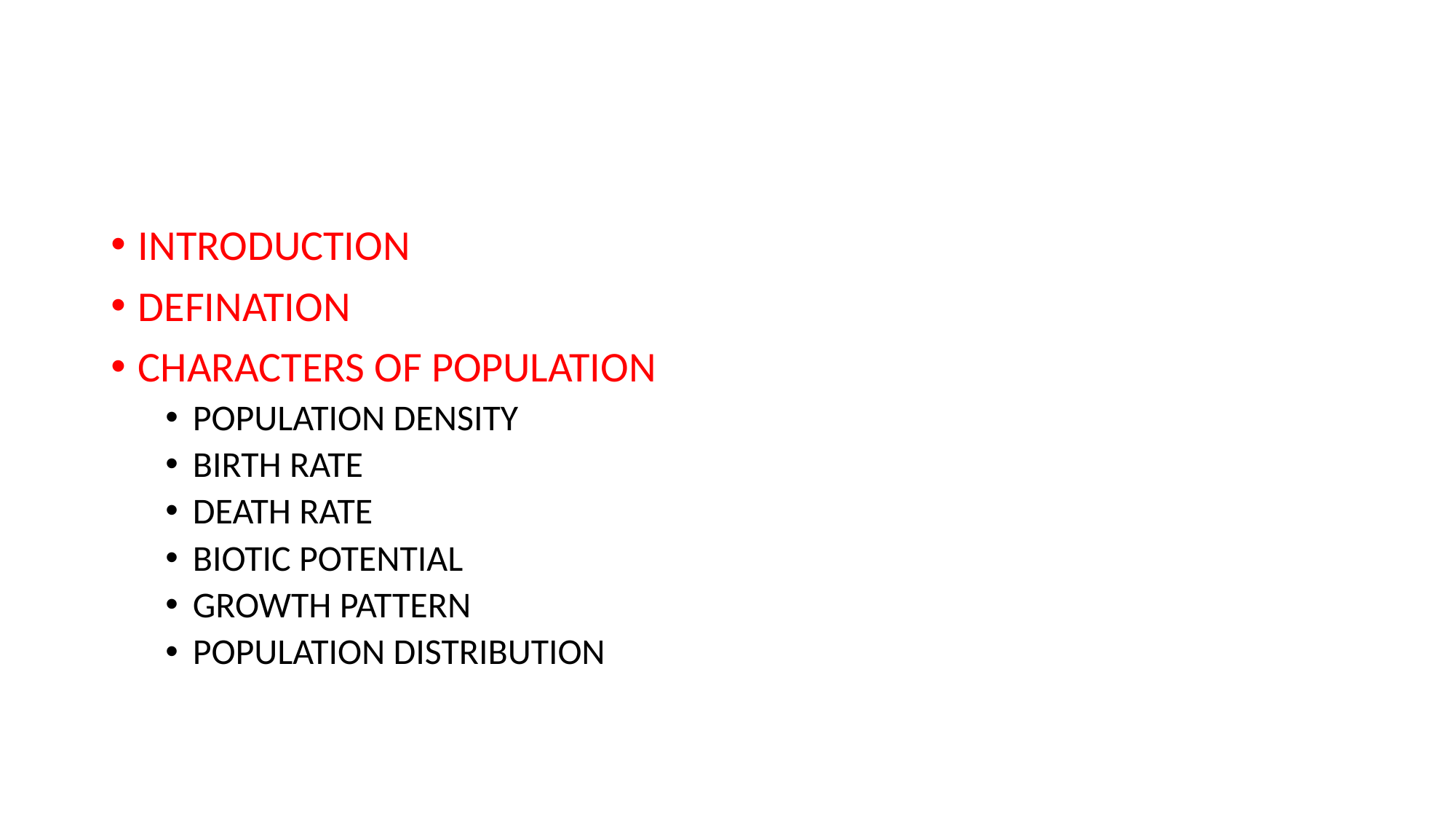

#
INTRODUCTION
DEFINATION
CHARACTERS OF POPULATION
POPULATION DENSITY
BIRTH RATE
DEATH RATE
BIOTIC POTENTIAL
GROWTH PATTERN
POPULATION DISTRIBUTION